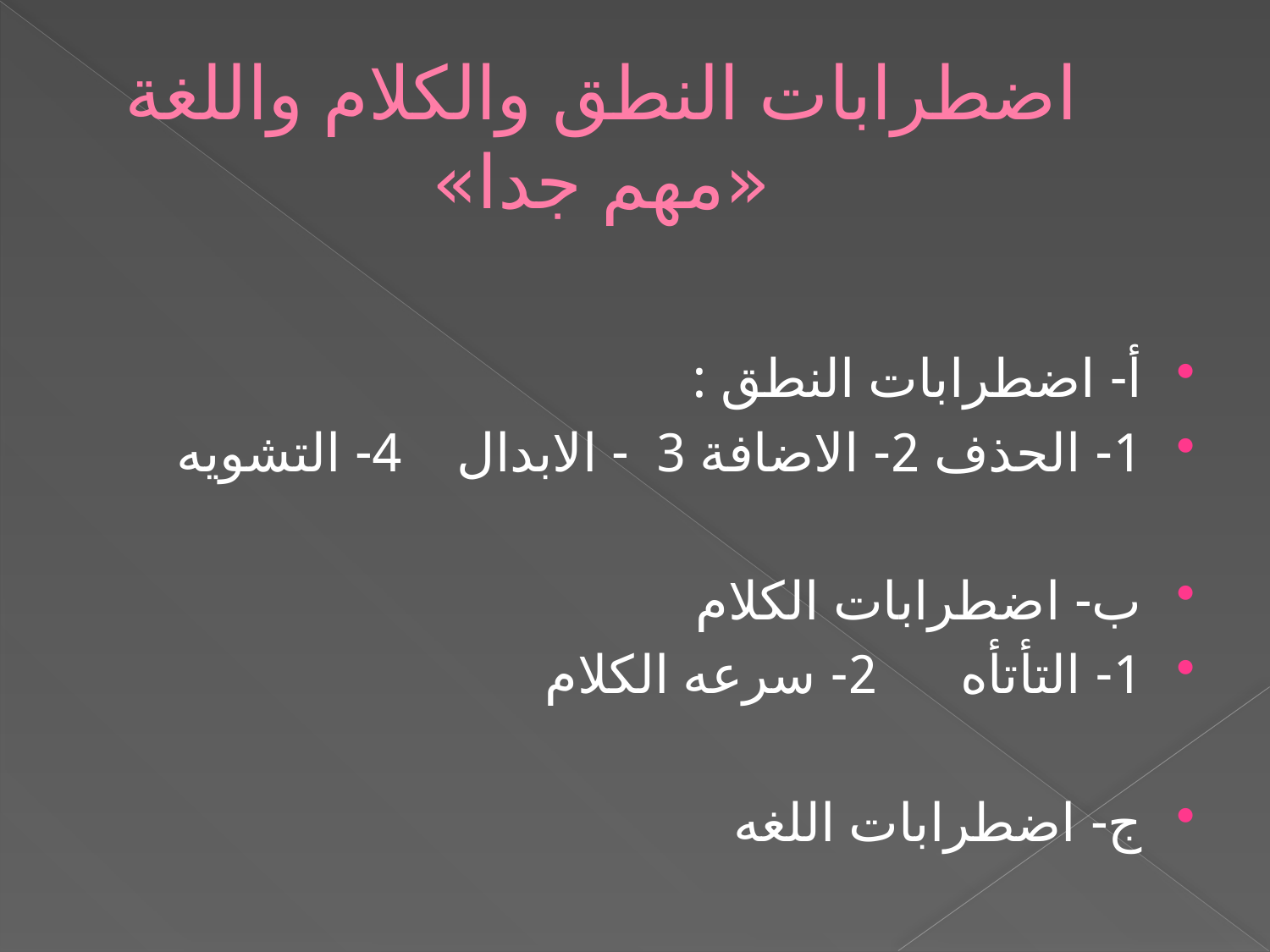

# اضطرابات النطق والكلام واللغة «مهم جدا»

أ- اضطرابات النطق :
1- الحذف 2- الاضافة 3  - الابدال    4- التشويه

ب- اضطرابات الكلام
1- التأتأه      2- سرعه الكلام

ج- اضطرابات اللغه